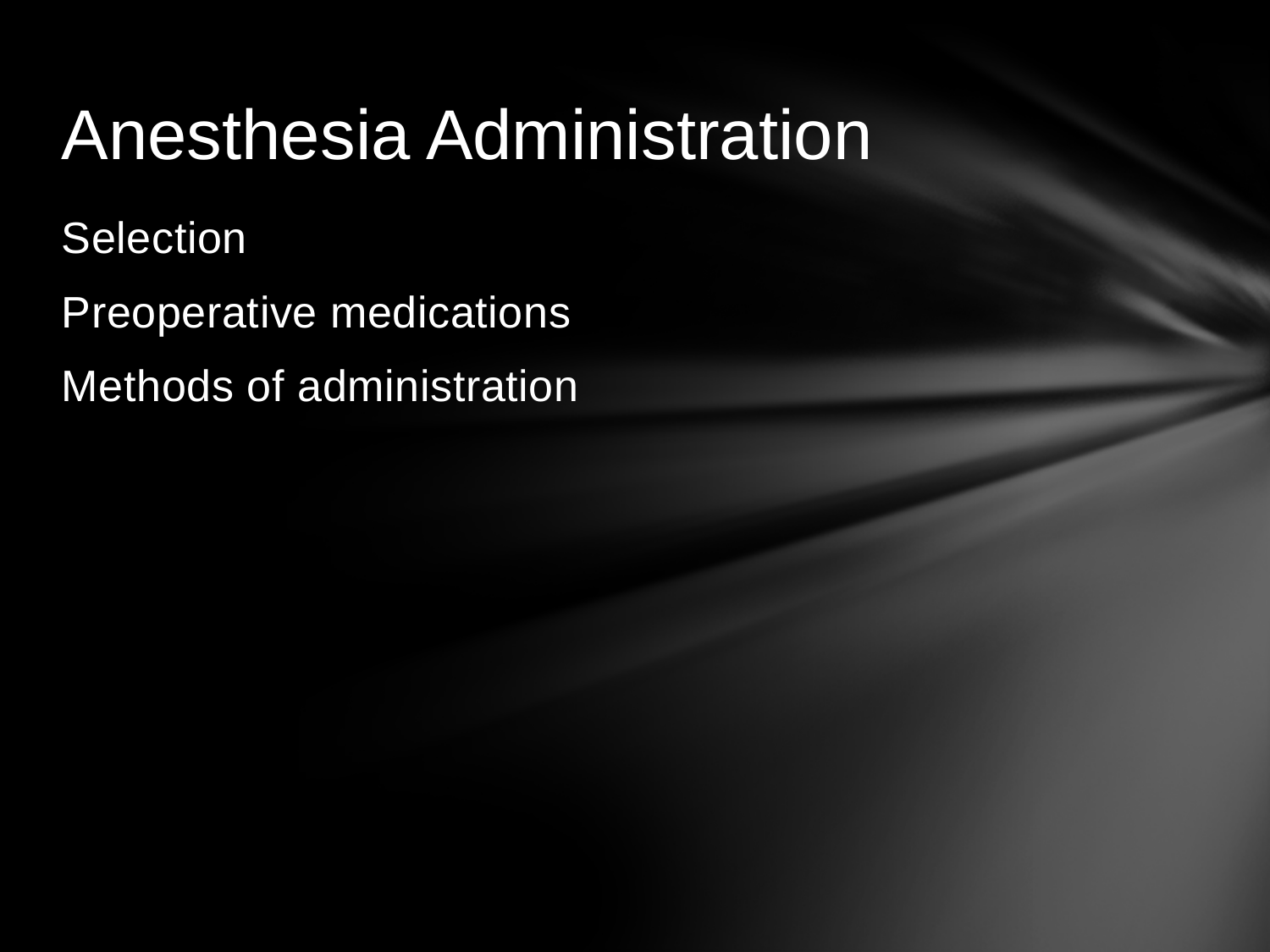

# Anesthesia Administration
Selection
Preoperative medications
Methods of administration